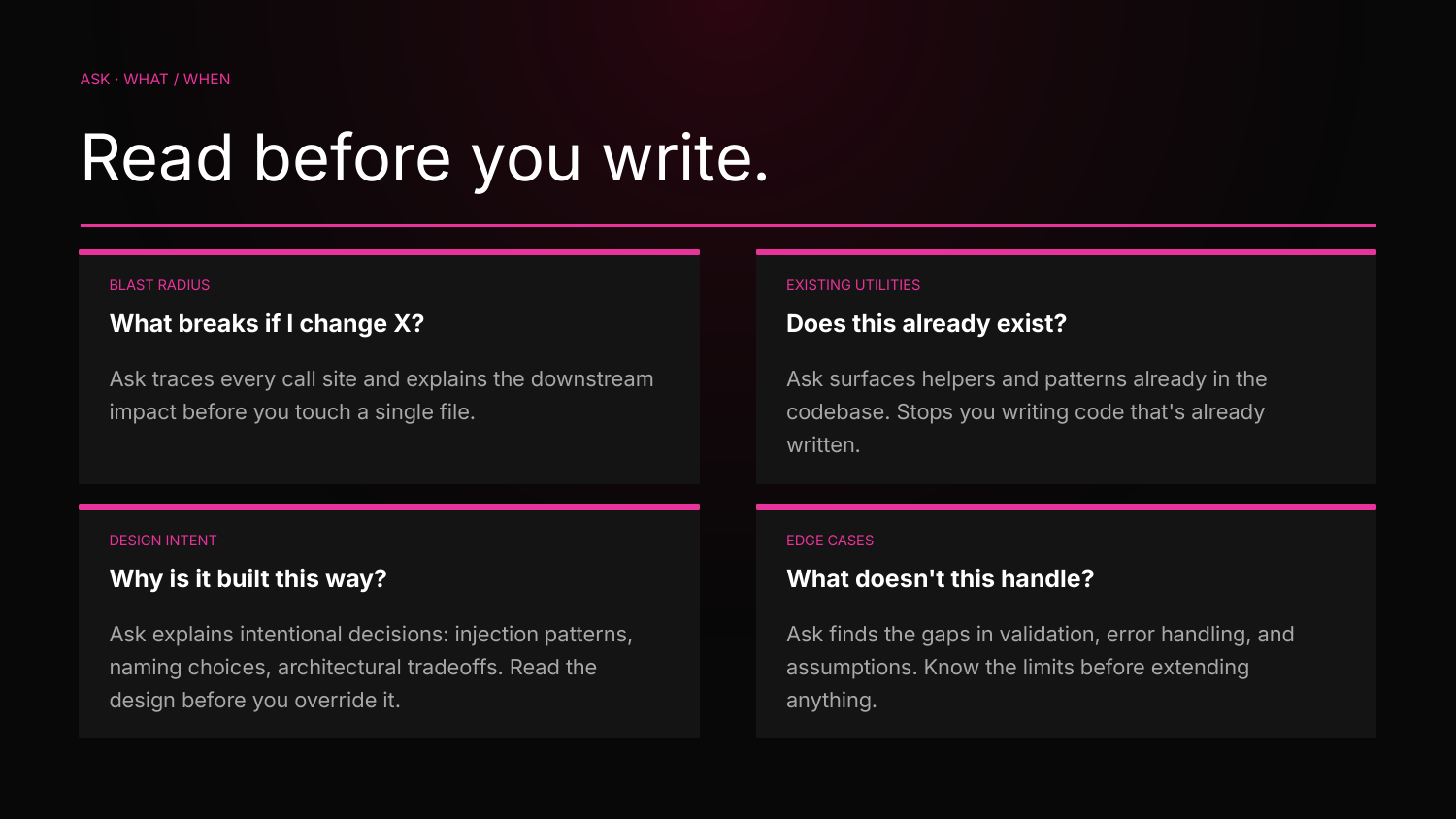

ASK · WHAT / WHEN
Read before you write.

BLAST RADIUS
EXISTING UTILITIES
What breaks if I change X?
Does this already exist?
Ask traces every call site and explains the downstream impact before you touch a single file.
Ask surfaces helpers and patterns already in the codebase. Stops you writing code that's already written.

DESIGN INTENT
EDGE CASES
Why is it built this way?
What doesn't this handle?
Ask explains intentional decisions: injection patterns, naming choices, architectural tradeoffs. Read the design before you override it.
Ask finds the gaps in validation, error handling, and assumptions. Know the limits before extending anything.